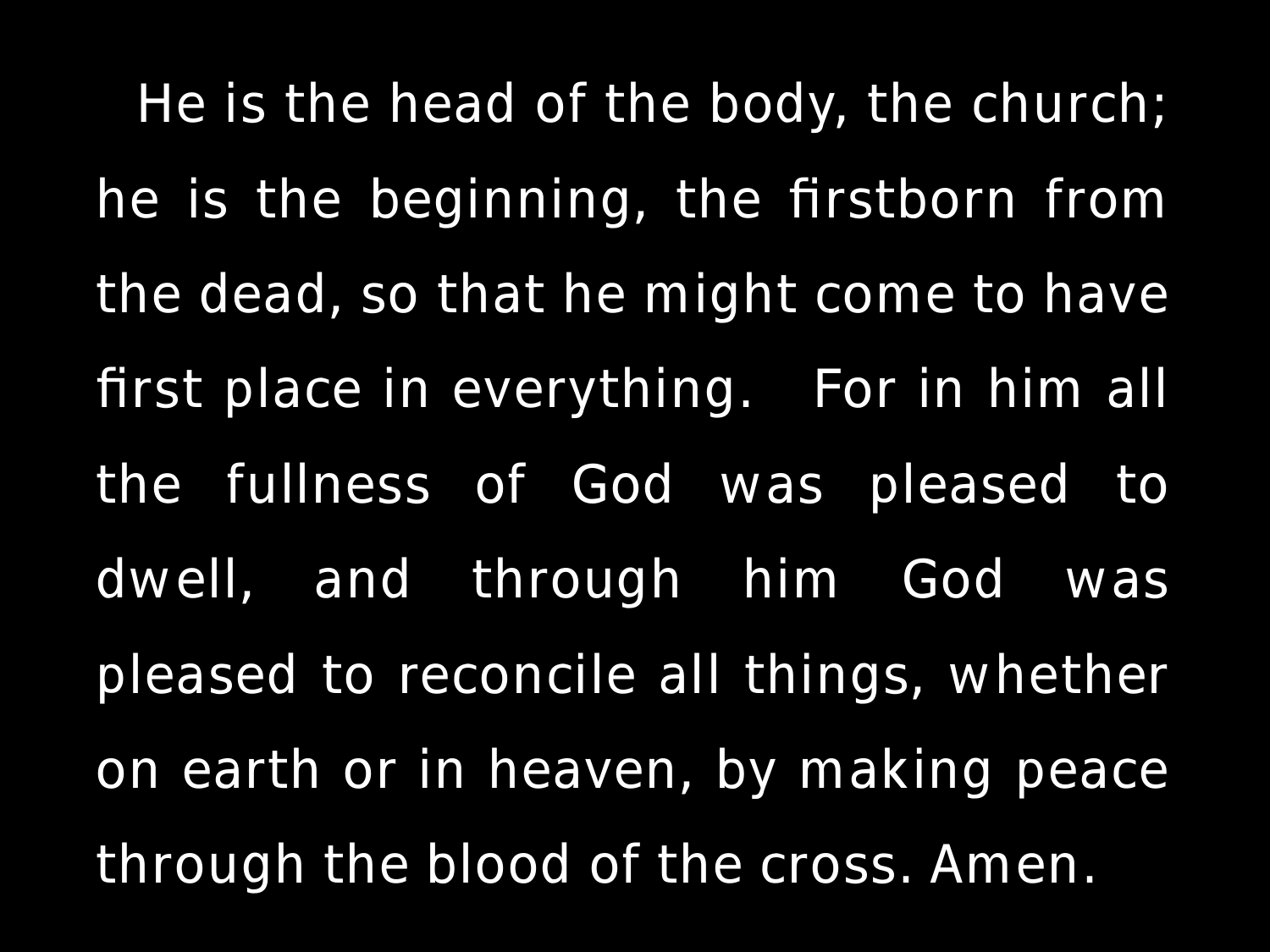

He is the head of the body, the church; he is the beginning, the firstborn from the dead, so that he might come to have first place in everything.   For in him all the fullness of God was pleased to dwell, and through him God was pleased to reconcile all things, whether on earth or in heaven, by making peace through the blood of the cross. Amen.